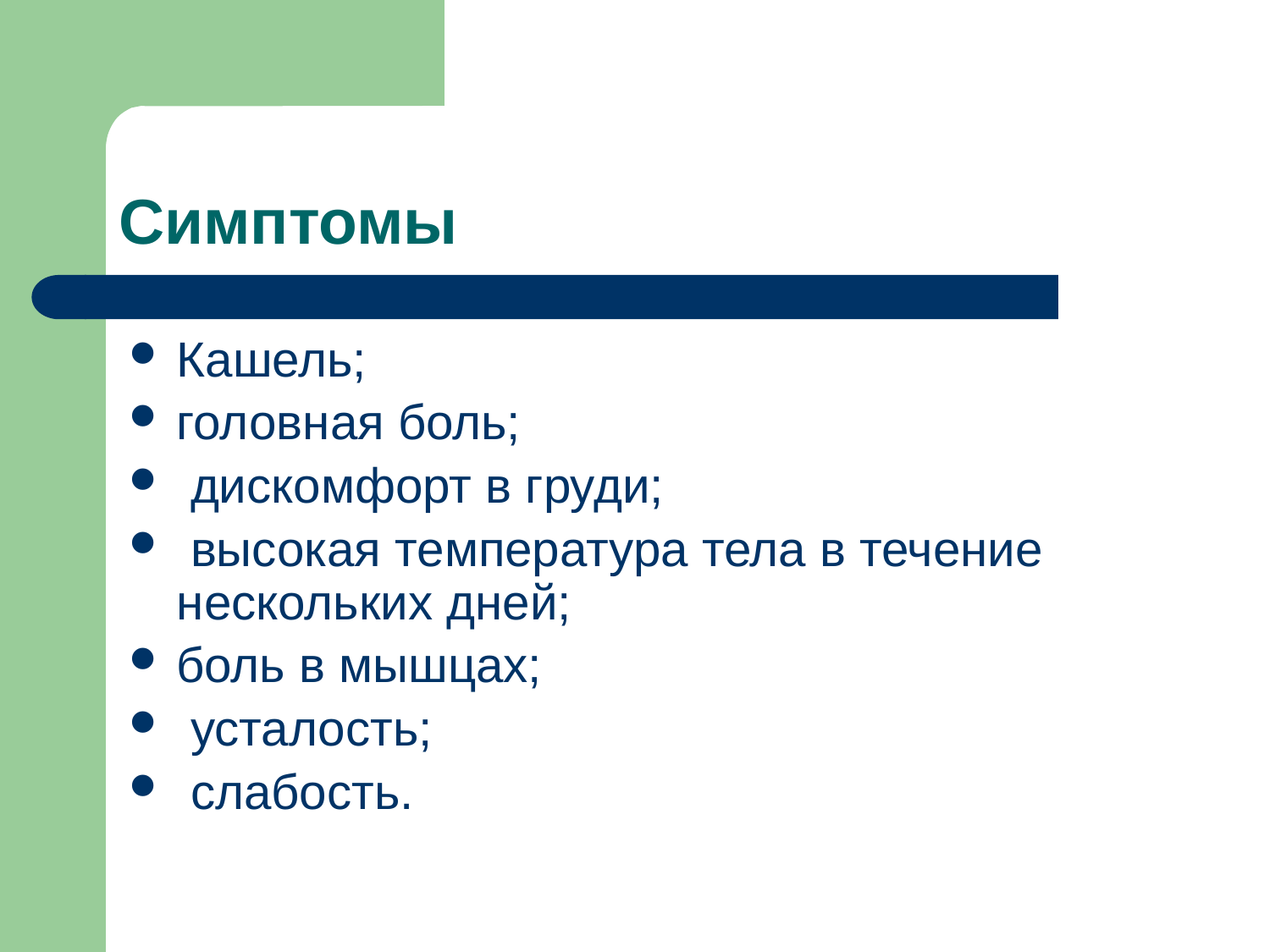

# Симптомы
Кашель;
головная боль;
 дискомфорт в груди;
 высокая температура тела в течение нескольких дней;
боль в мышцах;
 усталость;
 слабость.